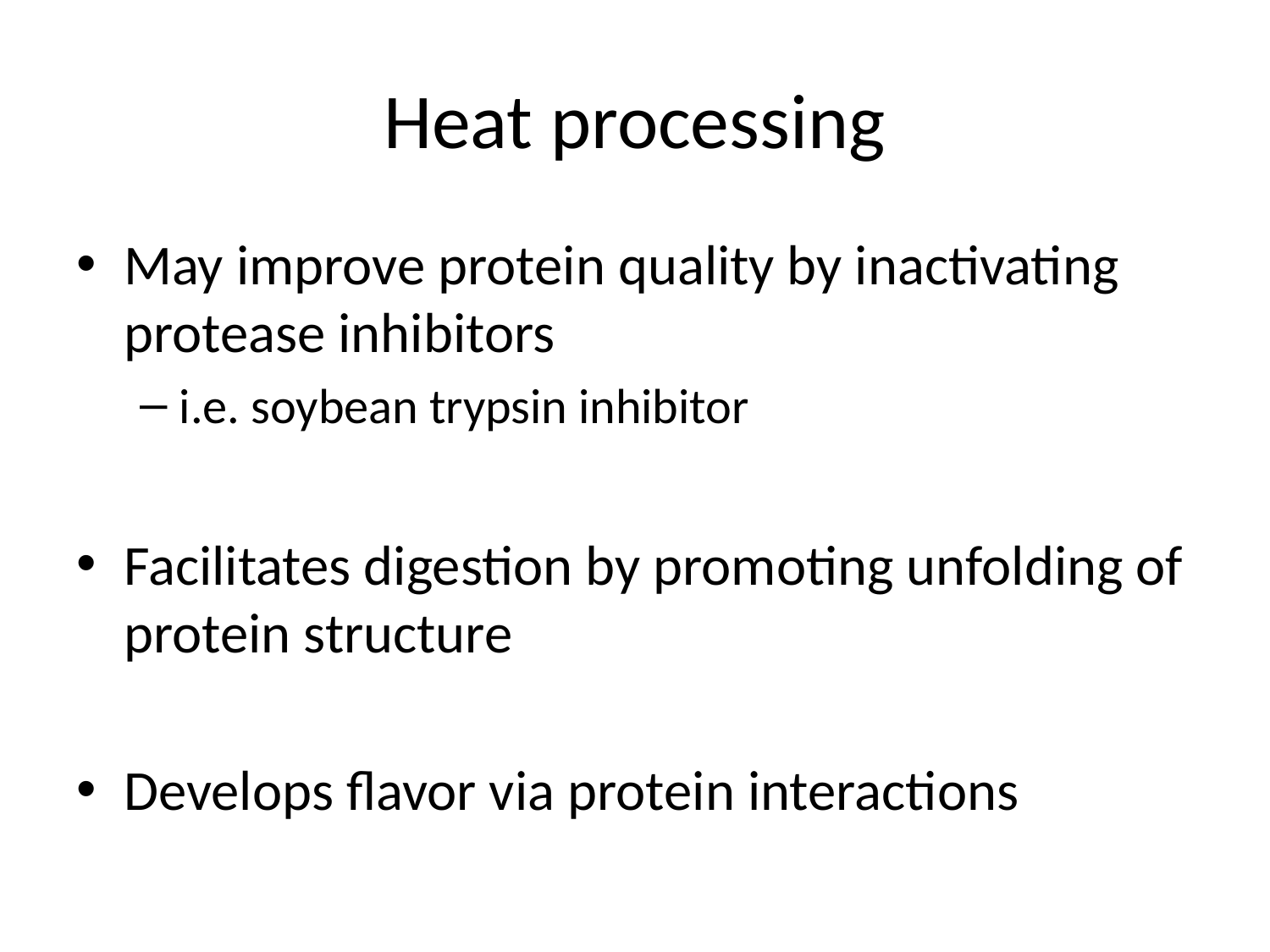

# Heat processing
May improve protein quality by inactivating protease inhibitors
i.e. soybean trypsin inhibitor

Facilitates digestion by promoting unfolding of protein structure

Develops flavor via protein interactions